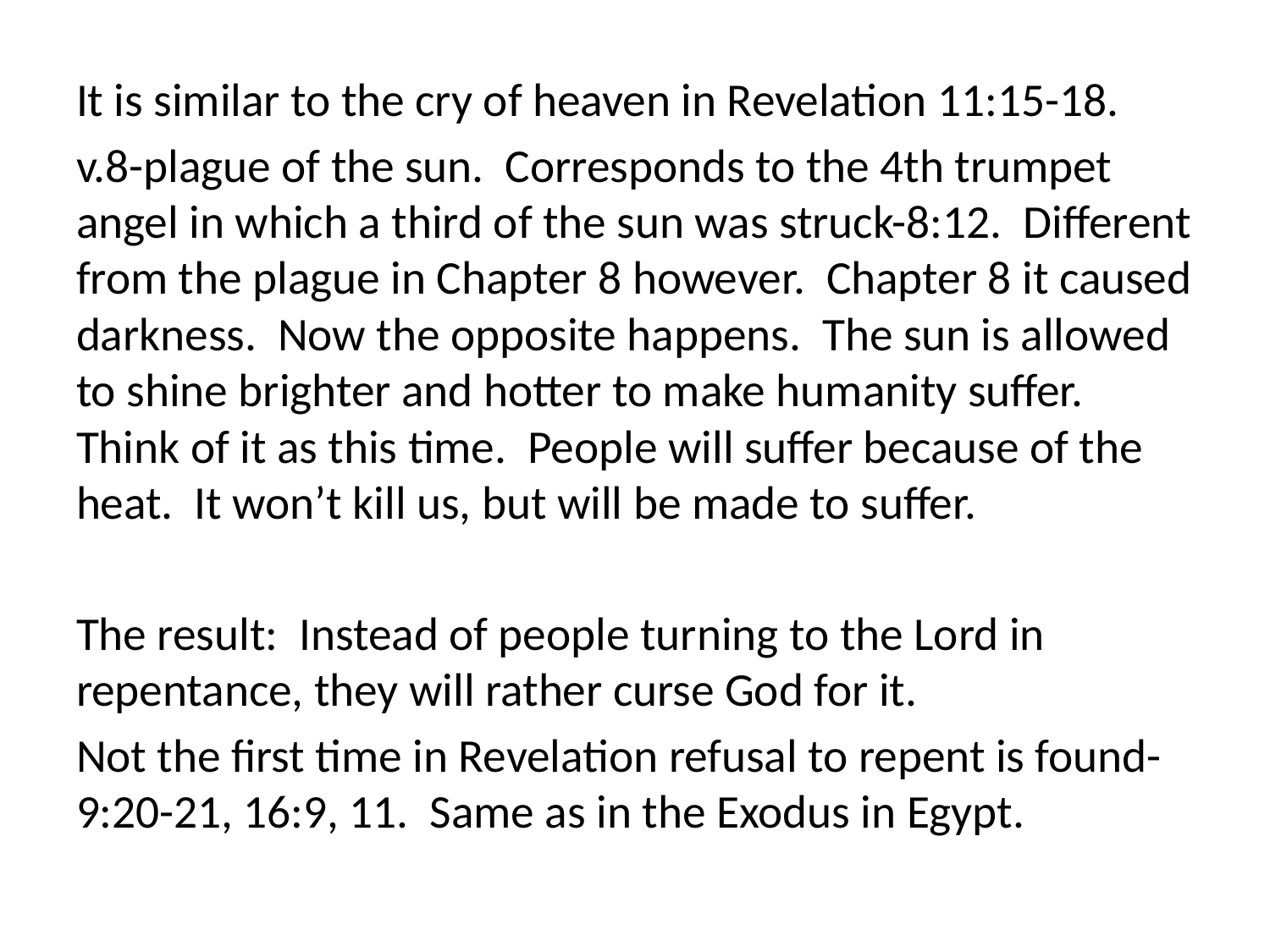

It is similar to the cry of heaven in Revelation 11:15-18.
v.8-plague of the sun.  Corresponds to the 4th trumpet angel in which a third of the sun was struck-8:12.  Different from the plague in Chapter 8 however.  Chapter 8 it caused darkness.  Now the opposite happens.  The sun is allowed to shine brighter and hotter to make humanity suffer.  Think of it as this time.  People will suffer because of the heat.  It won’t kill us, but will be made to suffer.

The result:  Instead of people turning to the Lord in repentance, they will rather curse God for it.
Not the first time in Revelation refusal to repent is found- 9:20-21, 16:9, 11.  Same as in the Exodus in Egypt.